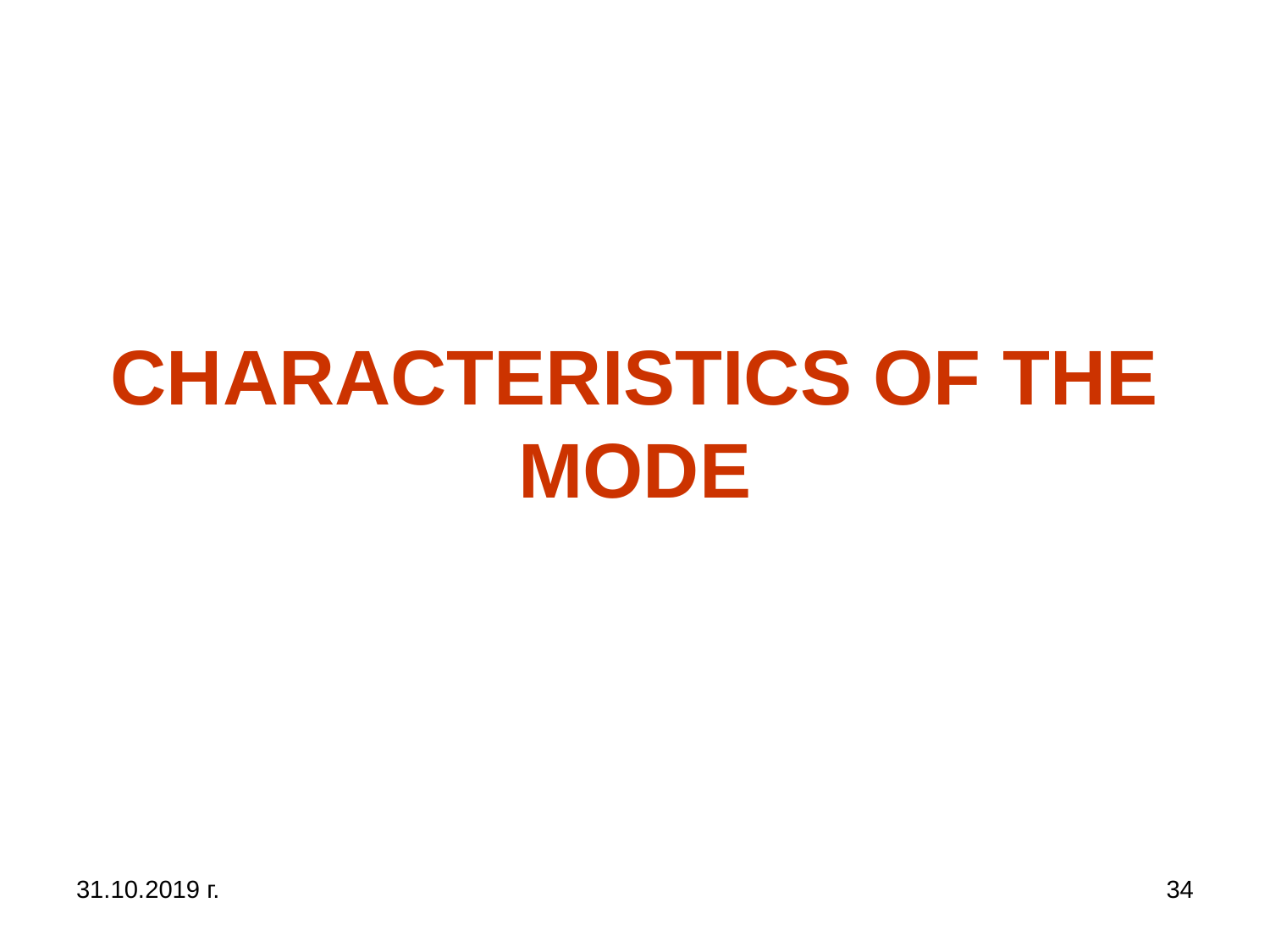

# CHARACTERISTICS OF THE MODE
31.10.2019 г.
34